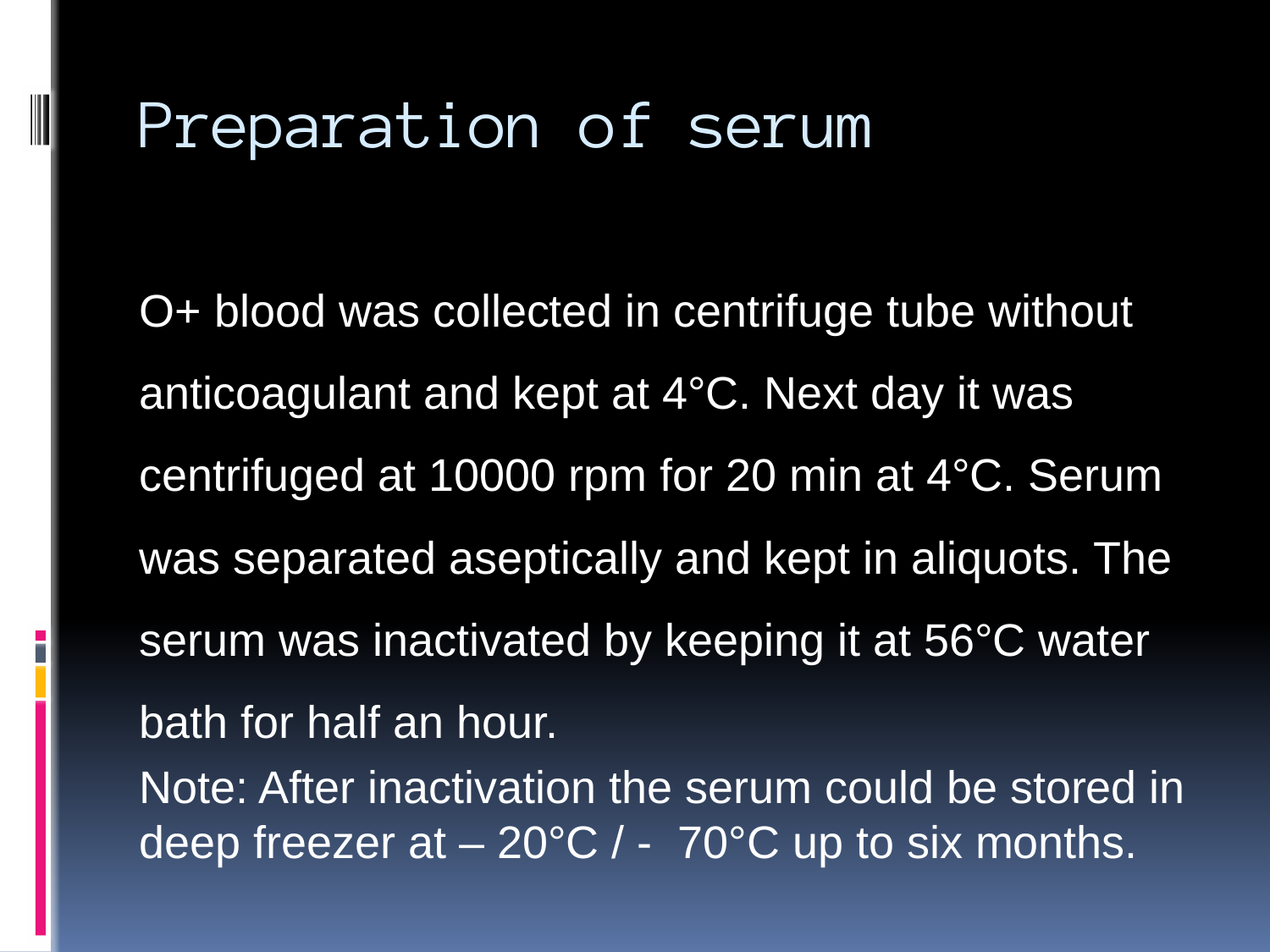

# Preparation of serum
O+ blood was collected in centrifuge tube without anticoagulant and kept at 4°C. Next day it was centrifuged at 10000 rpm for 20 min at 4°C. Serum was separated aseptically and kept in aliquots. The serum was inactivated by keeping it at 56°C water bath for half an hour.
Note: After inactivation the serum could be stored in deep freezer at – 20°C / -  70°C up to six months.